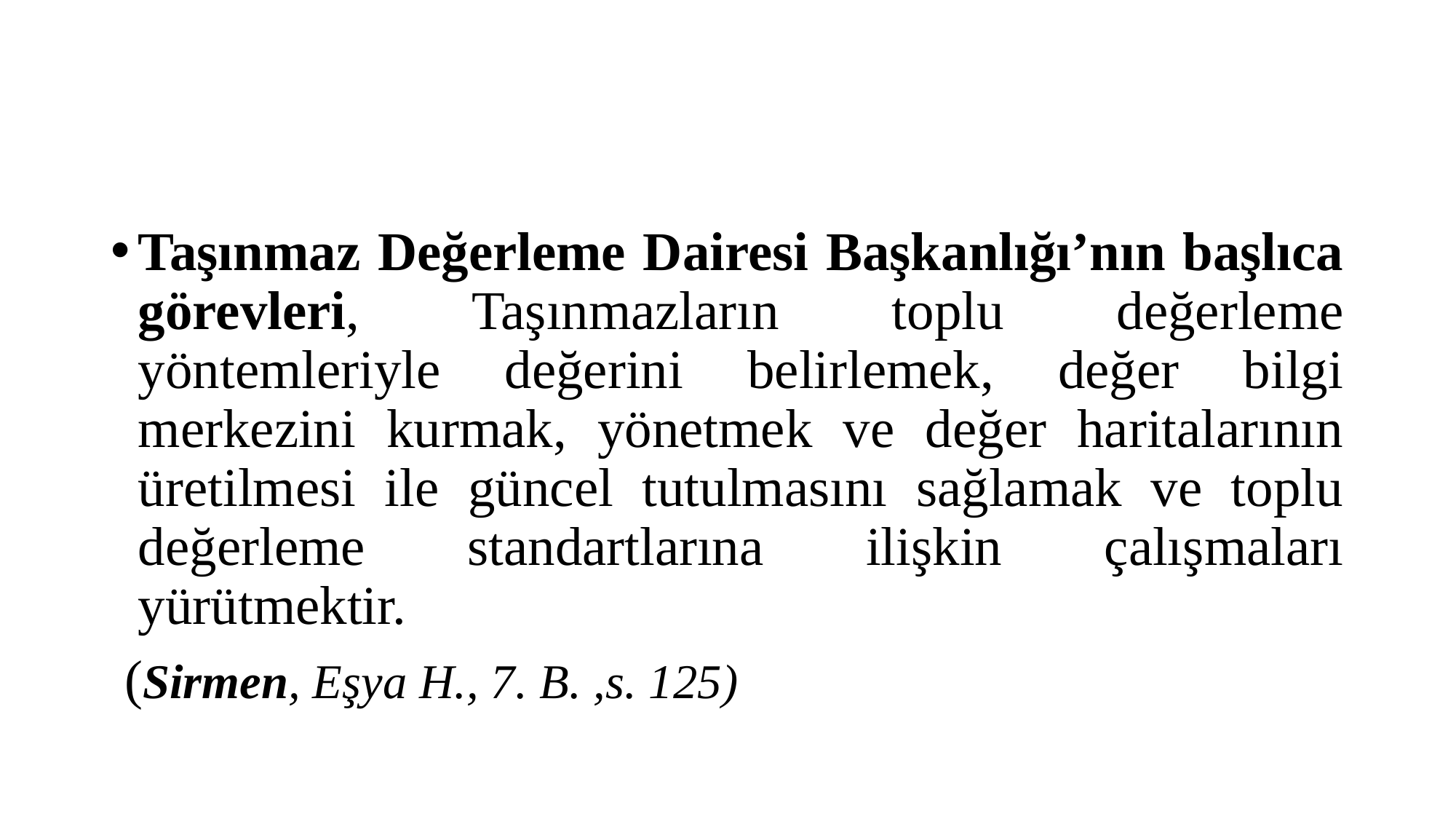

#
Taşınmaz Değerleme Dairesi Başkanlığı’nın başlıca görevleri, Taşınmazların toplu değerleme yöntemleriyle değerini belirlemek, değer bilgi merkezini kurmak, yönetmek ve değer haritalarının üretilmesi ile güncel tutulmasını sağlamak ve toplu değerleme standartlarına ilişkin çalışmaları yürütmektir.
 (Sirmen, Eşya H., 7. B. ,s. 125)